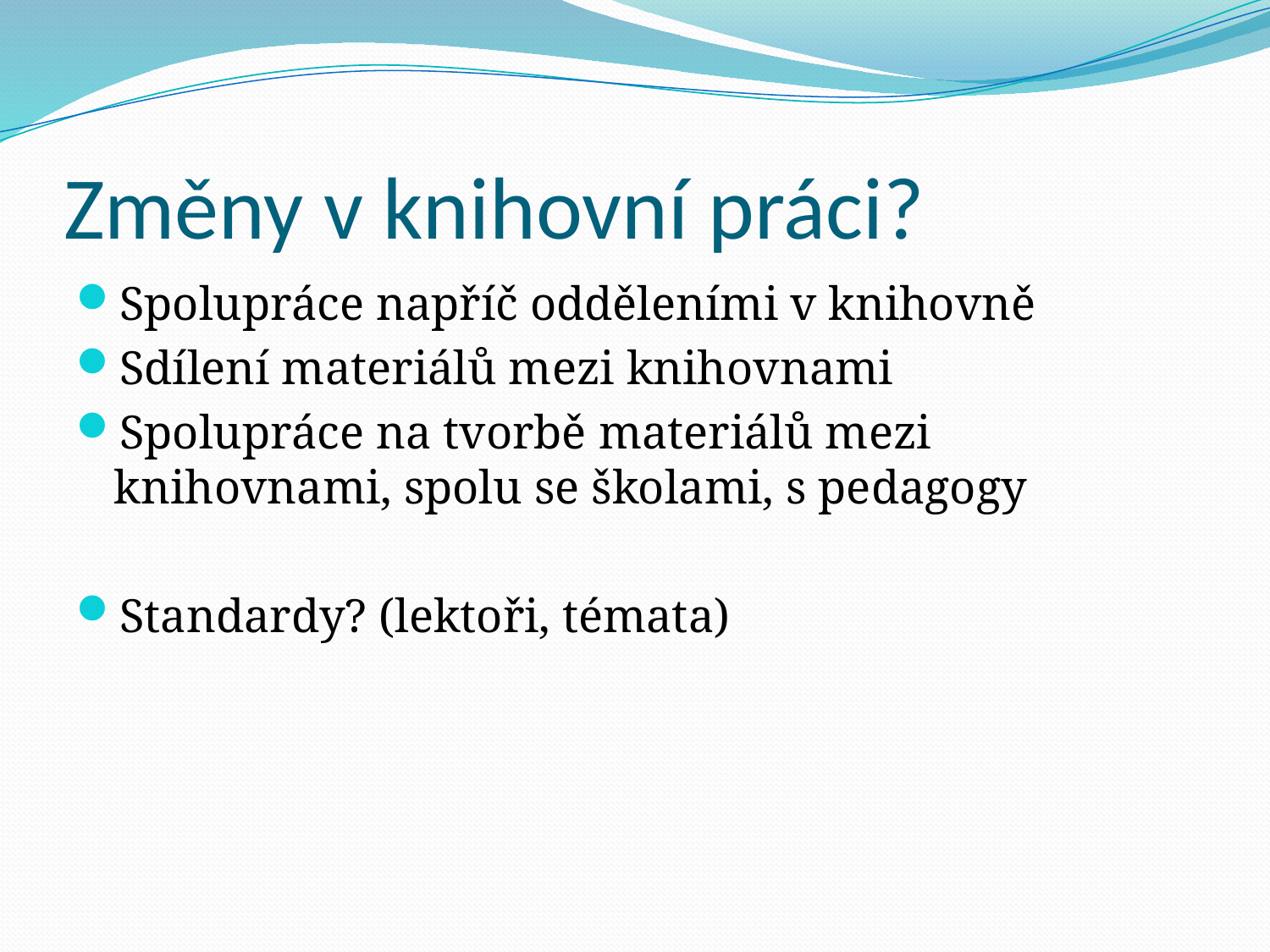

# Změny v knihovní práci?
Spolupráce napříč odděleními v knihovně
Sdílení materiálů mezi knihovnami
Spolupráce na tvorbě materiálů mezi knihovnami, spolu se školami, s pedagogy

Standardy? (lektoři, témata)